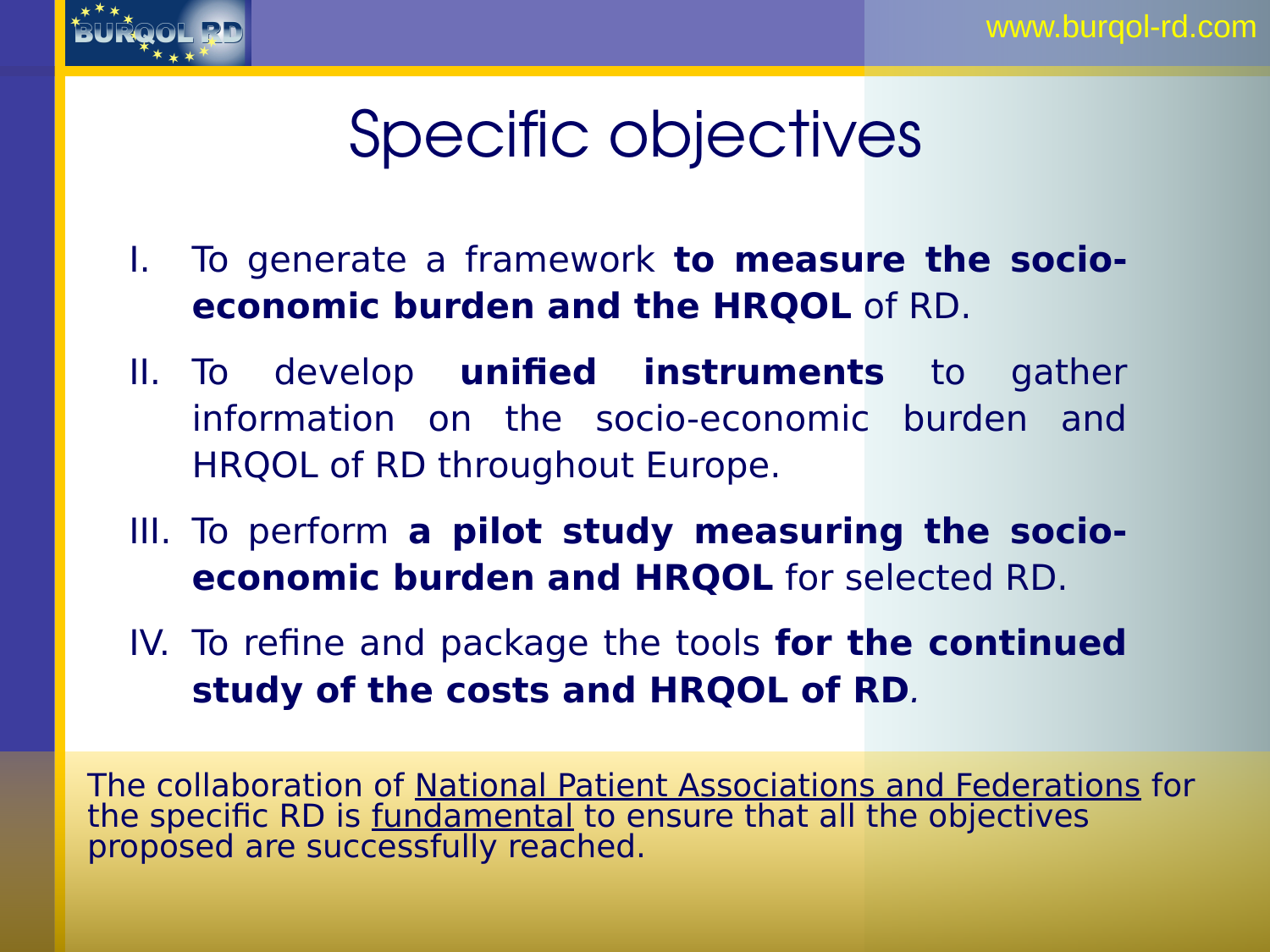

Specific objectives
www.burqol-rd.com
To generate a framework to measure the socio-economic burden and the HRQOL of RD.
To develop unified instruments to gather information on the socio-economic burden and HRQOL of RD throughout Europe.
To perform a pilot study measuring the socio-economic burden and HRQOL for selected RD.
To refine and package the tools for the continued study of the costs and HRQOL of RD.
The collaboration of National Patient Associations and Federations for the specific RD is fundamental to ensure that all the objectives proposed are successfully reached.